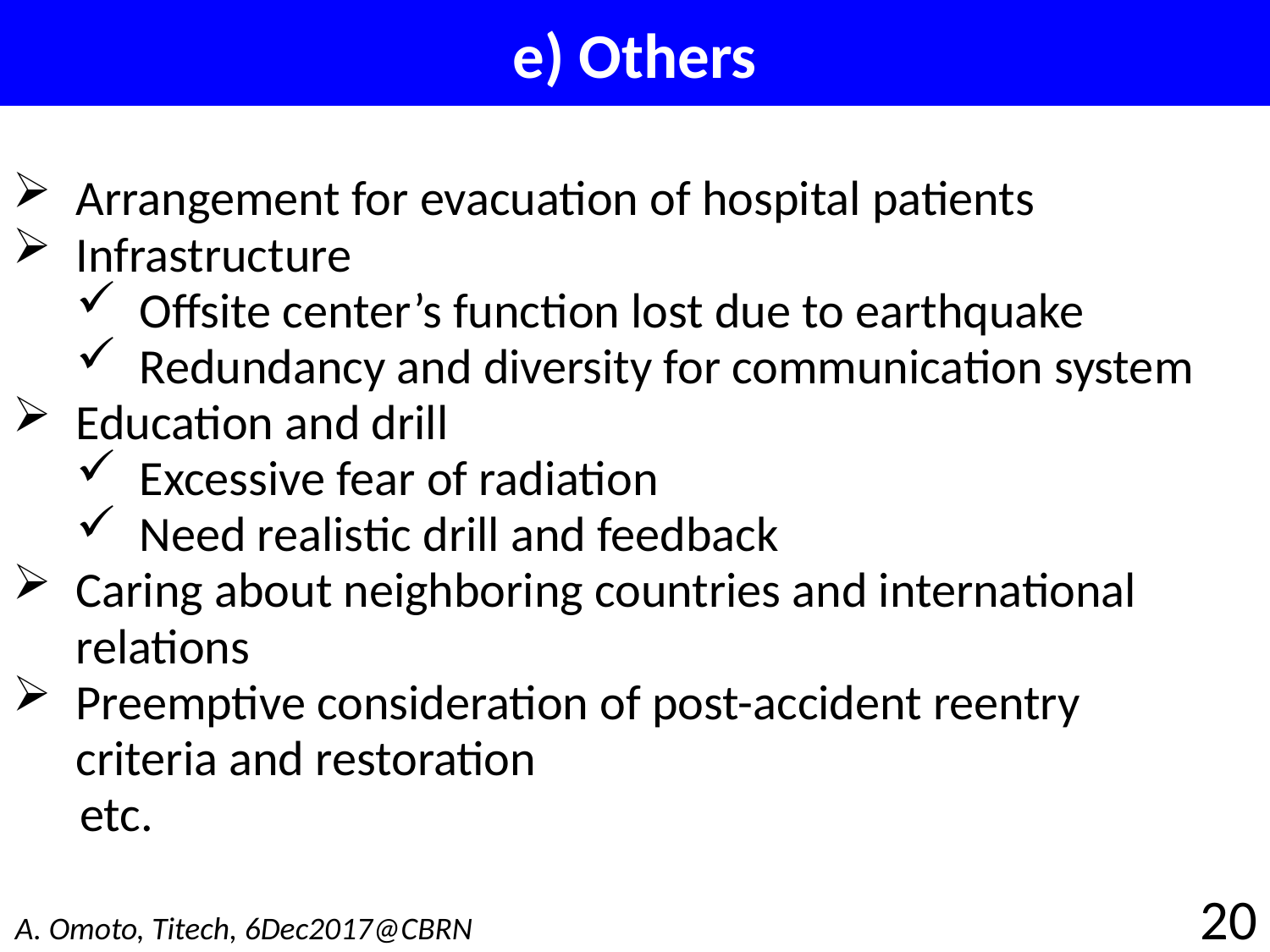

e) Others
Arrangement for evacuation of hospital patients
Infrastructure
Offsite center’s function lost due to earthquake
Redundancy and diversity for communication system
Education and drill
Excessive fear of radiation
Need realistic drill and feedback
Caring about neighboring countries and international relations
Preemptive consideration of post-accident reentry criteria and restoration
      etc.

20
A. Omoto, Titech, 6Dec2017@CBRN